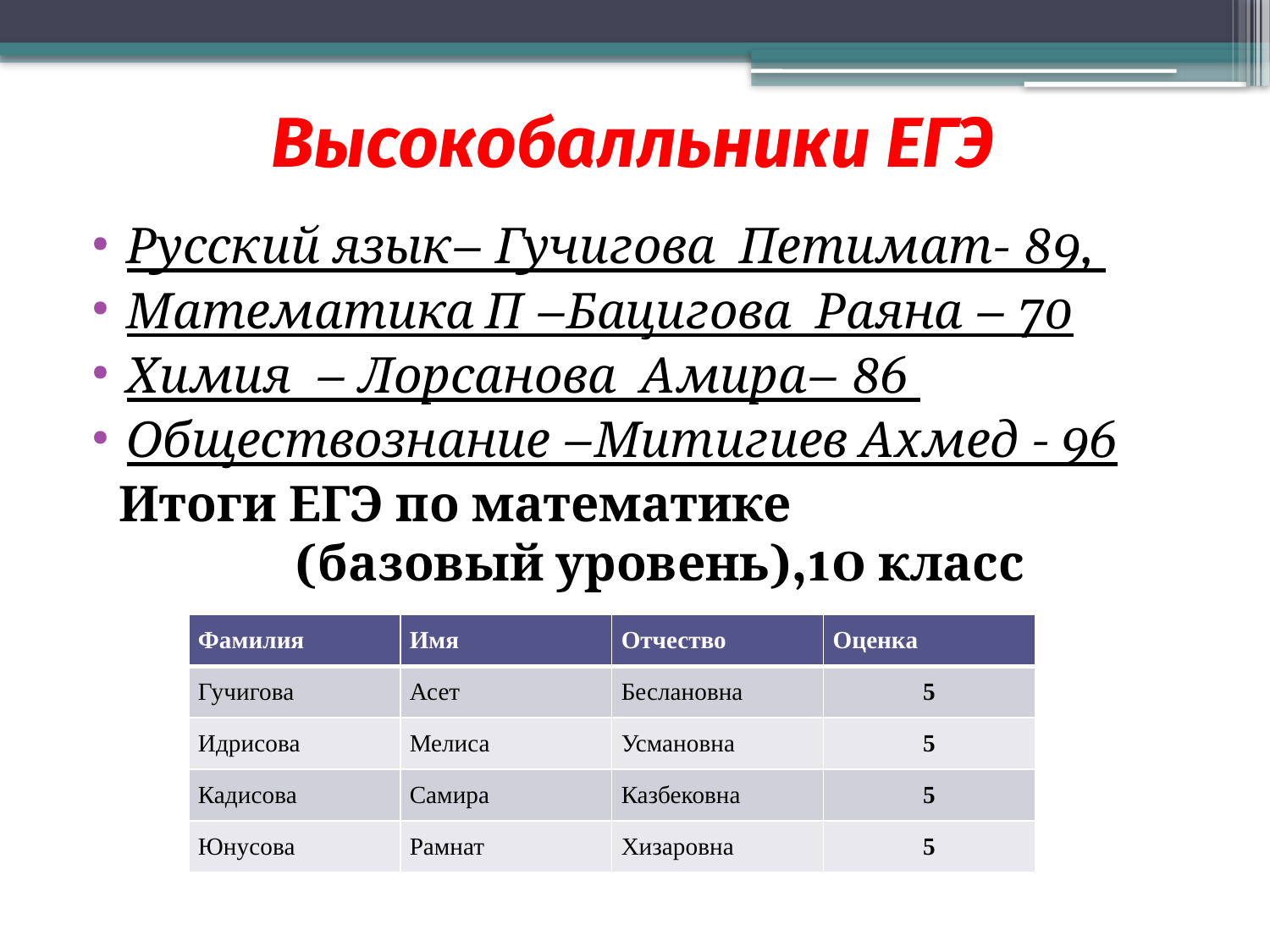

# Высокобалльники ЕГЭ
Русский язык– Гучигова  Петимат- 89,
Математика П –Бацигова  Раяна – 70
Химия  – Лорсанова  Амира– 86
Обществознание –Митигиев Ахмед - 96
 Итоги ЕГЭ по математике                                (базовый уровень),10 класс

| Фамилия | Имя | Отчество | Оценка |
| --- | --- | --- | --- |
| Гучигова | Асет | Беслановна | 5 |
| Идрисова | Мелиса | Усмановна | 5 |
| Кадисова | Самира | Казбековна | 5 |
| Юнусова | Рамнат | Хизаровна | 5 |